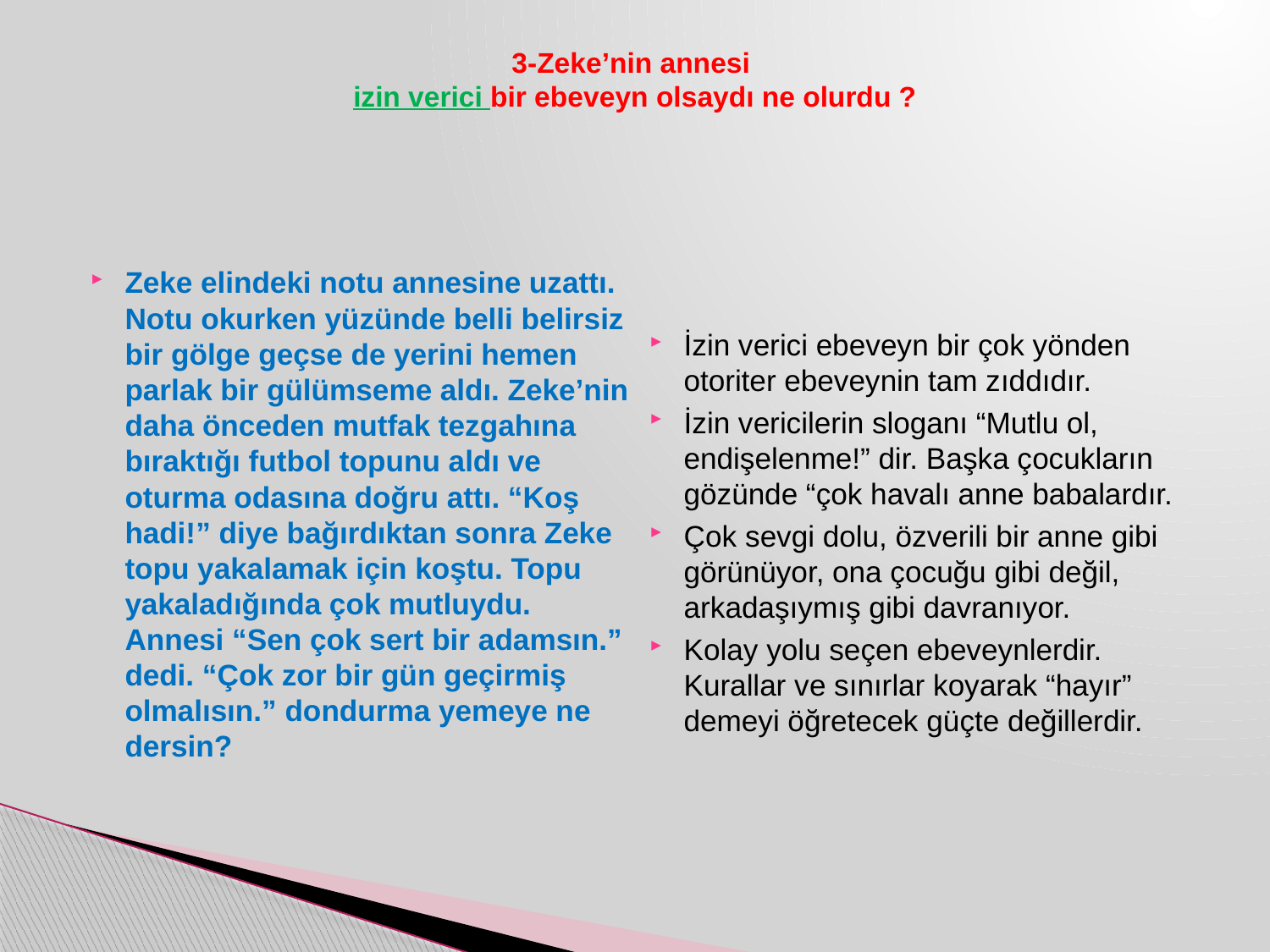

# 3-Zeke’nin annesi izin verici bir ebeveyn olsaydı ne olurdu ?

Zeke elindeki notu annesine uzattı. Notu okurken yüzünde belli belirsiz bir gölge geçse de yerini hemen parlak bir gülümseme aldı. Zeke’nin daha önceden mutfak tezgahına bıraktığı futbol topunu aldı ve oturma odasına doğru attı. “Koş hadi!” diye bağırdıktan sonra Zeke topu yakalamak için koştu. Topu yakaladığında çok mutluydu. Annesi “Sen çok sert bir adamsın.” dedi. “Çok zor bir gün geçirmiş olmalısın.” dondurma yemeye ne dersin?

İzin verici ebeveyn bir çok yönden otoriter ebeveynin tam zıddıdır.
İzin vericilerin sloganı “Mutlu ol, endişelenme!” dir. Başka çocukların gözünde “çok havalı anne babalardır.
Çok sevgi dolu, özverili bir anne gibi görünüyor, ona çocuğu gibi değil, arkadaşıymış gibi davranıyor.
Kolay yolu seçen ebeveynlerdir. Kurallar ve sınırlar koyarak “hayır” demeyi öğretecek güçte değillerdir.